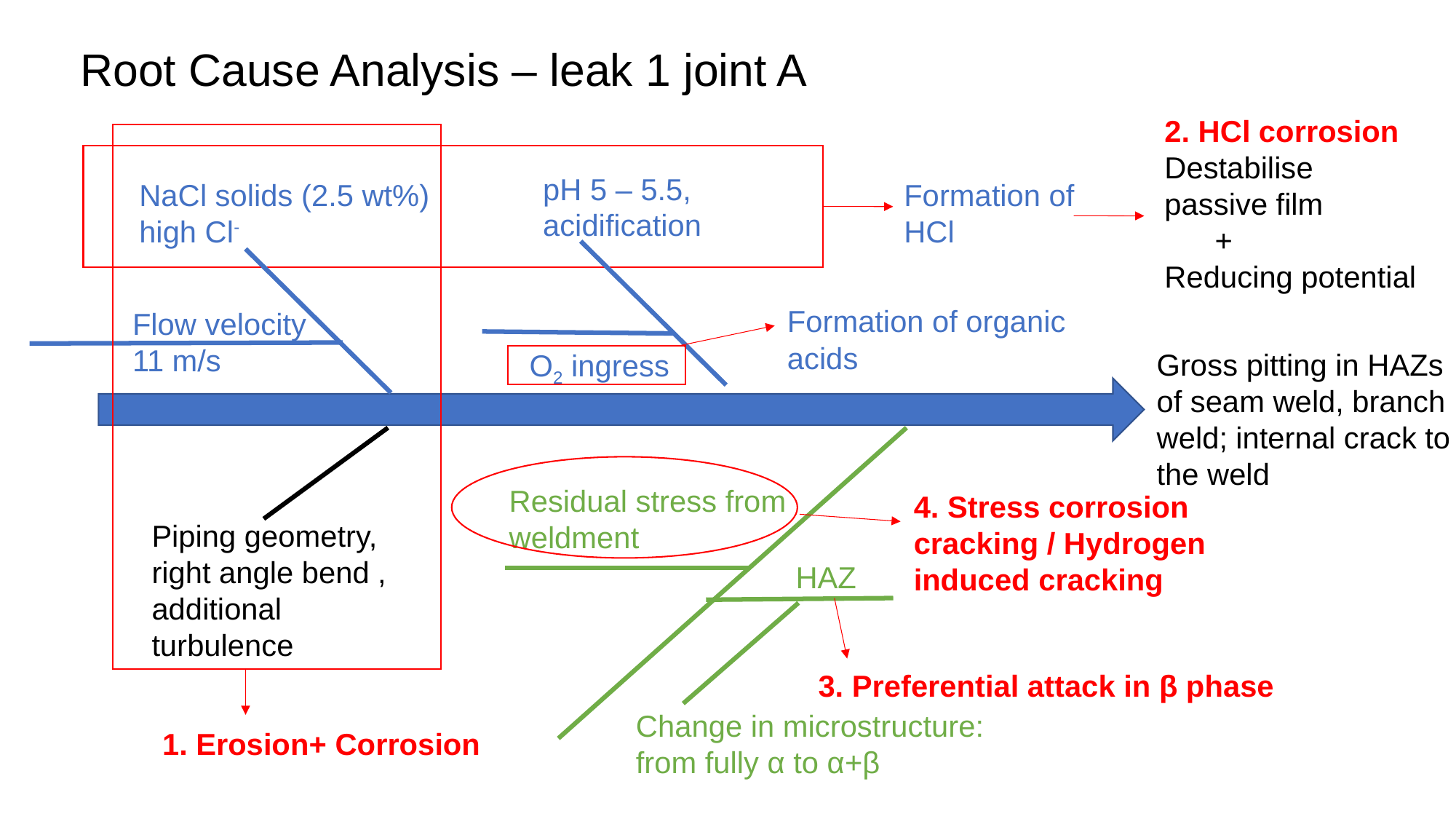

# Root Cause Analysis – leak 1 joint A
2. HCl corrosion
Destabilise passive film
      +
Reducing potential

pH 5 – 5.5, acidification
NaCl solids (2.5 wt%) high Cl-
Formation of HCl
Formation of organic acids
Flow velocity
11 m/s
Gross pitting in HAZs of seam weld, branch weld; internal crack to the weld
O2 ingress

Residual stress from weldment
4. Stress corrosion cracking / Hydrogen induced cracking
Piping geometry, right angle bend , additional turbulence
HAZ
3. Preferential attack in β phase
Change in microstructure: from fully α to α+β
1. Erosion+ Corrosion